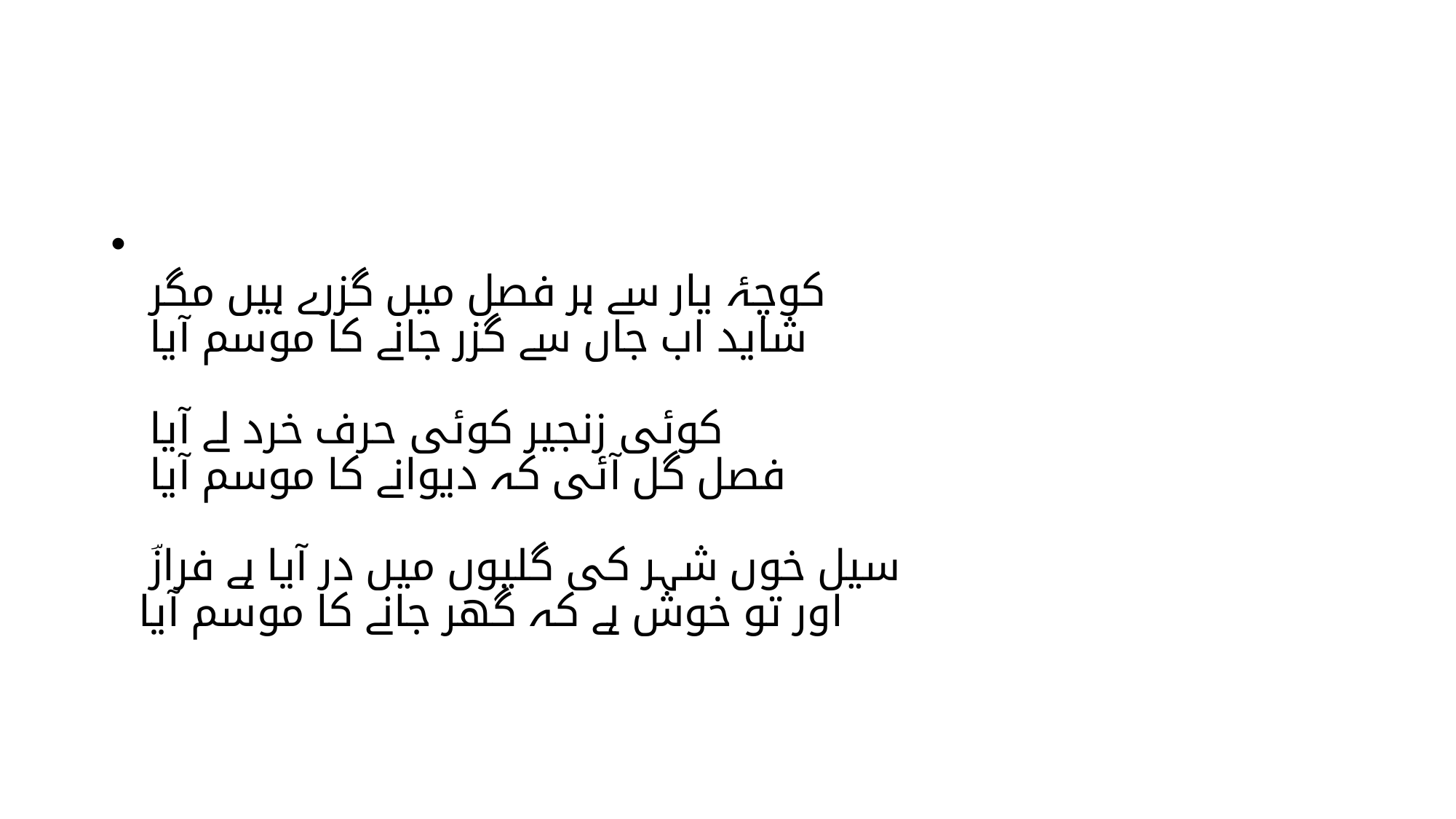

#
کوچۂ یار سے ہر فصل میں گزرے ہیں مگر
شاید اب جاں سے گزر جانے کا موسم آیا
کوئی زنجیر کوئی حرف خرد لے آیا
فصل گل آئی کہ دیوانے کا موسم آیا
سیل خوں شہر کی گلیوں میں در آیا ہے فرازؔ
اور تو خوش ہے کہ گھر جانے کا موسم آیا